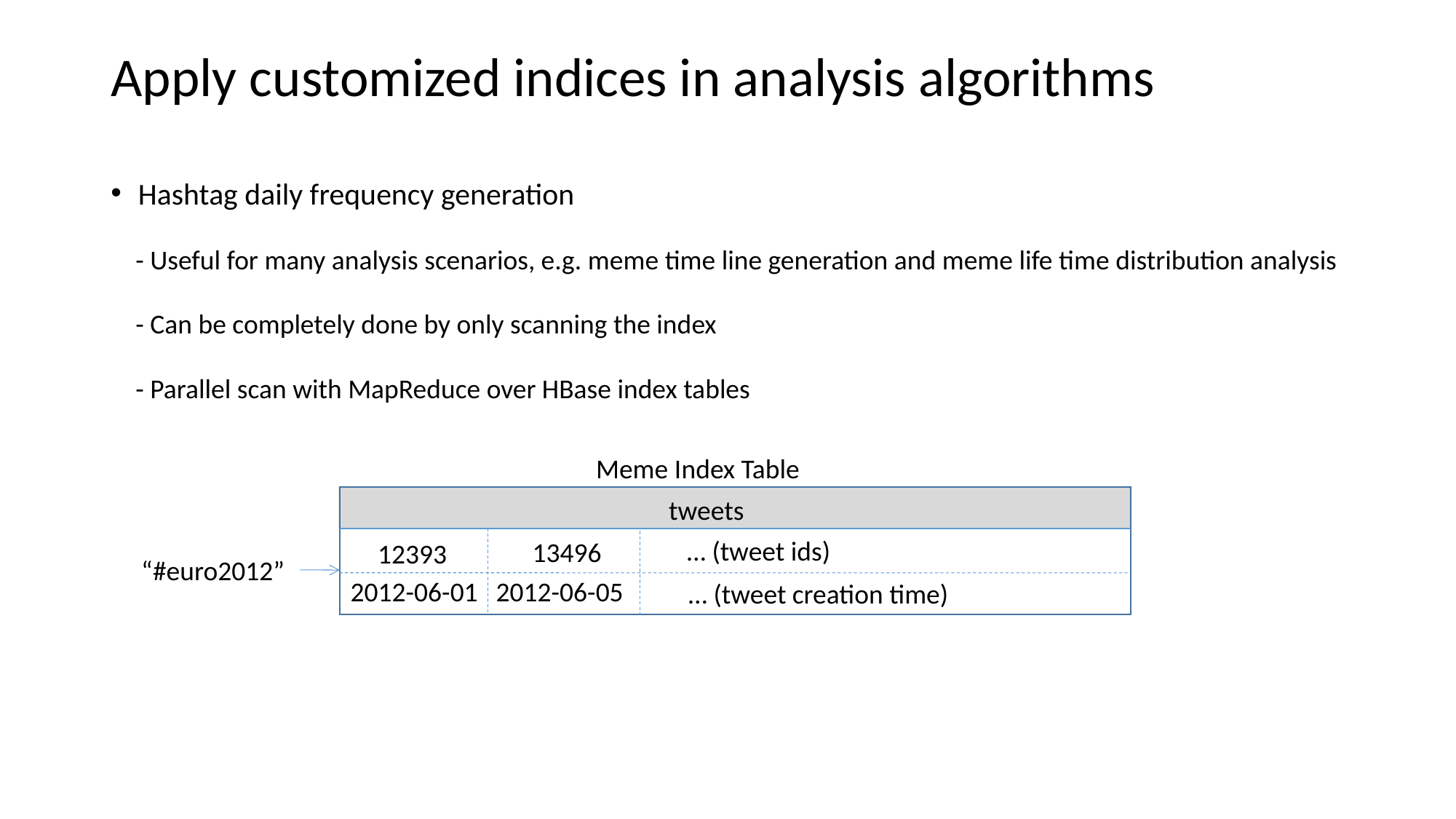

# Apply customized indices in analysis algorithms
Hashtag daily frequency generation
    - Useful for many analysis scenarios, e.g. meme time line generation and meme life time distribution analysis
    - Can be completely done by only scanning the index
    - Parallel scan with MapReduce over HBase index tables
Meme Index Table

tweets
… (tweet ids)
13496
12393
“#euro2012”
2012-06-01
2012-06-05
… (tweet creation time)